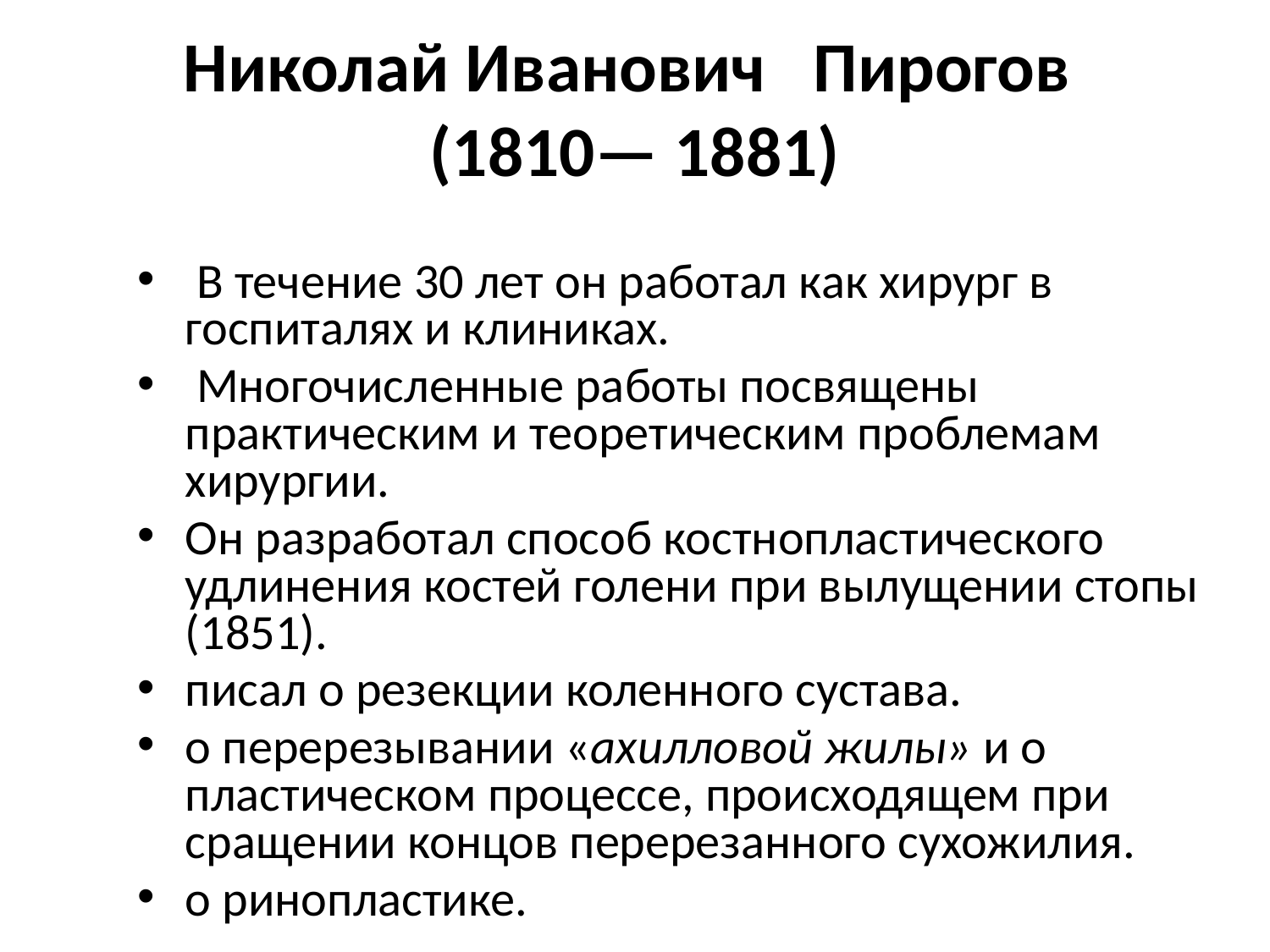

Николай Иванович   Пирогов
(1810— 1881)
 В течение 30 лет он работал как хирург в госпиталях и клиниках.
 Многочисленные работы посвящены  практическим и теоретическим проблемам хирургии.
Он разработал способ костнопластического удлинения костей голени при вылущении стопы (1851).
писал о резекции коленного сустава.
о перерезывании «ахилловой жилы» и о пластическом процессе, происходящем при сращении концов перерезанного сухожилия.
о ринопластике.